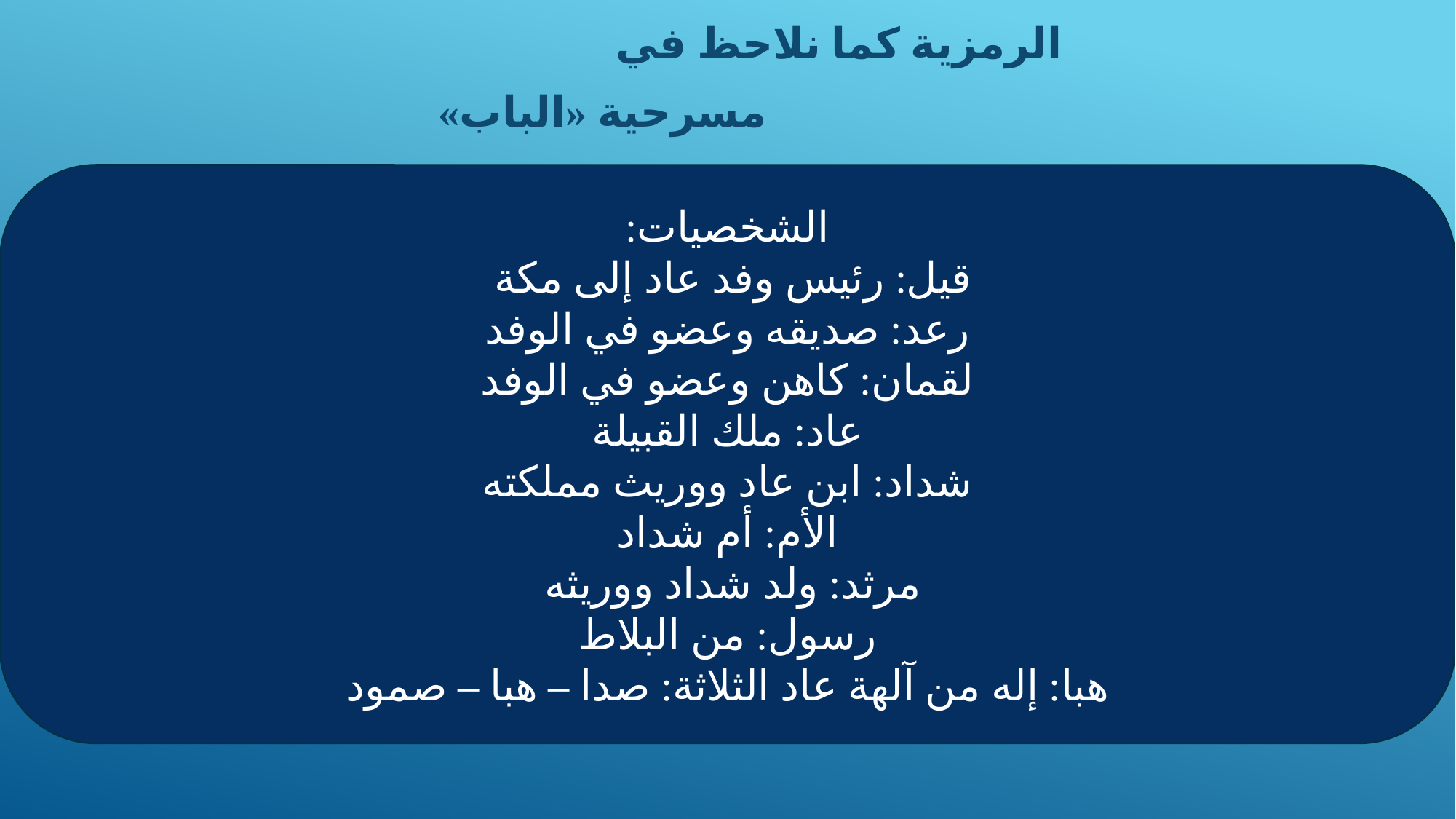

الرمزية كما نلاحظ في
                            مسرحية «الباب»
الشخصيات:
قيل: رئيس وفد عاد إلى مكة
رعد: صديقه وعضو في الوفد
لقمان: كاهن وعضو في الوفد
عاد: ملك القبيلة
شداد: ابن عاد ووريث مملكته
الأم: أم شداد
مرثد: ولد شداد ووريثه
رسول: من البلاط
هبا: إله من آلهة عاد الثلاثة: صدا – هبا – صمود